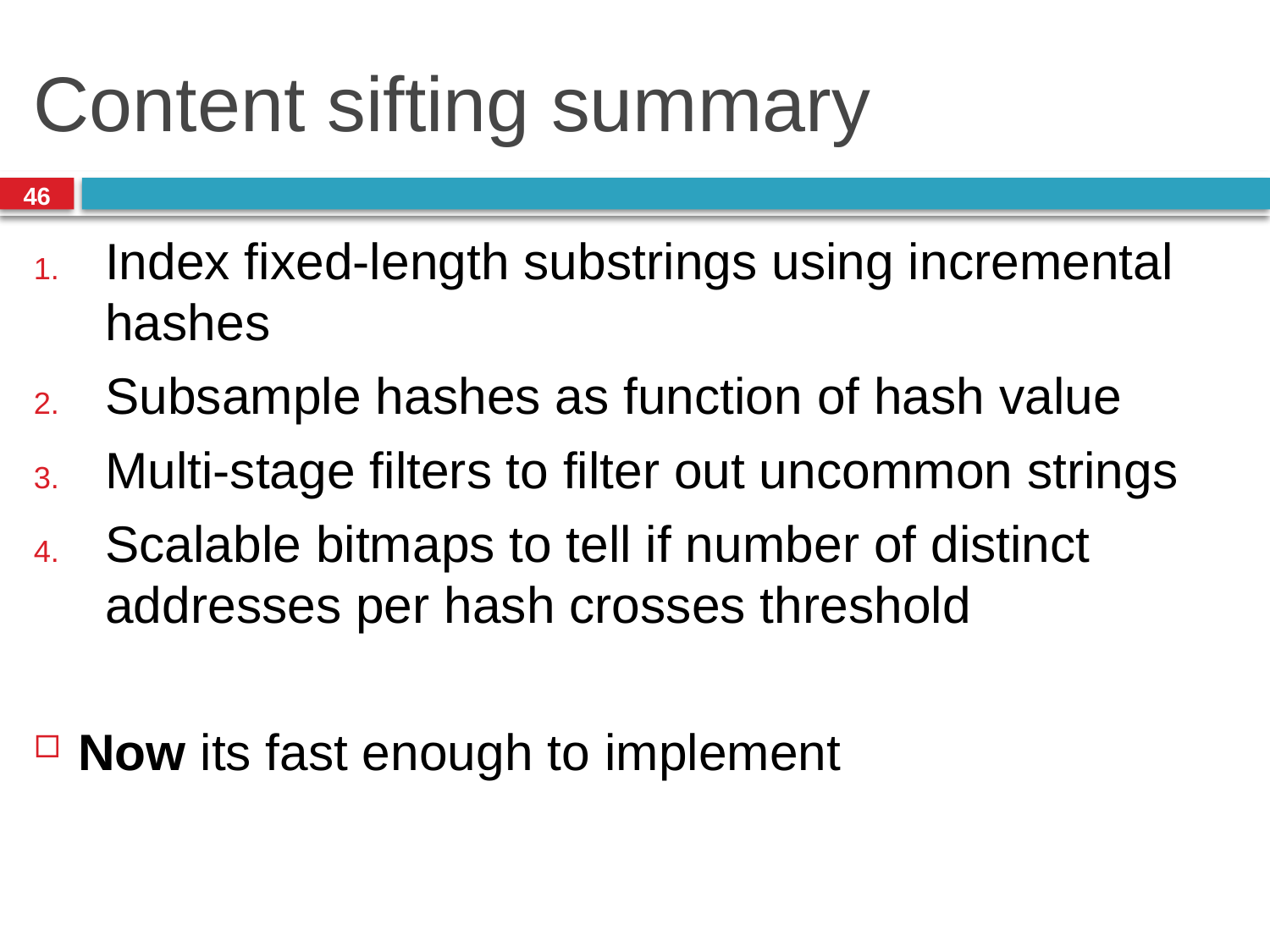

# Content sifting summary
46
Index fixed-length substrings using incremental hashes
Subsample hashes as function of hash value
Multi-stage filters to filter out uncommon strings
Scalable bitmaps to tell if number of distinct addresses per hash crosses threshold

Now its fast enough to implement